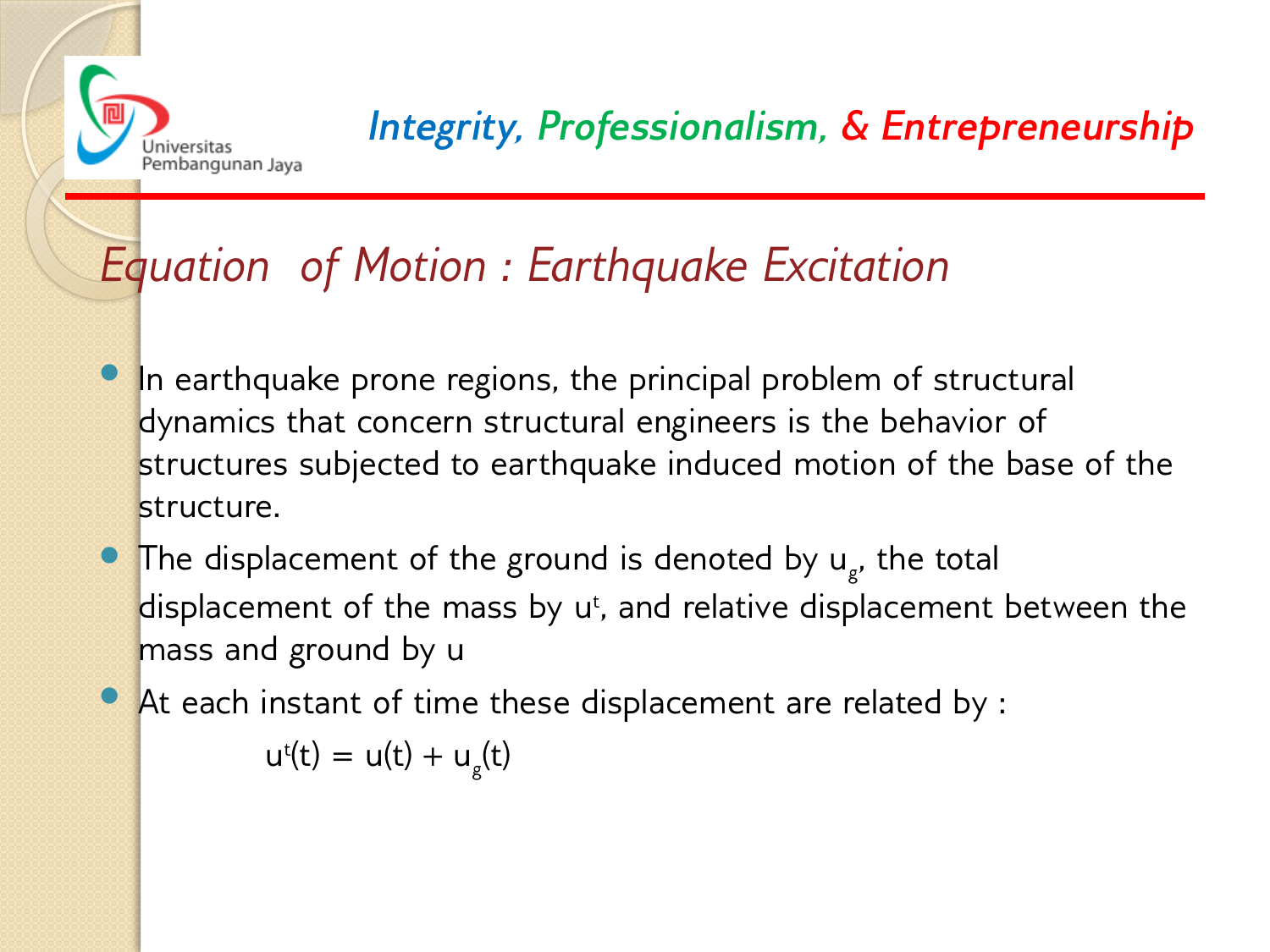

Equation  of Motion : Earthquake Excitation

In earthquake prone regions, the principal problem of structural dynamics that concern structural engineers is the behavior of structures subjected to earthquake induced motion of the base of the structure.
The displacement of the ground is denoted by ug, the total displacement of the mass by ut, and relative displacement between the mass and ground by u
At each instant of time these displacement are related by :
		ut(t) = u(t) + ug(t)